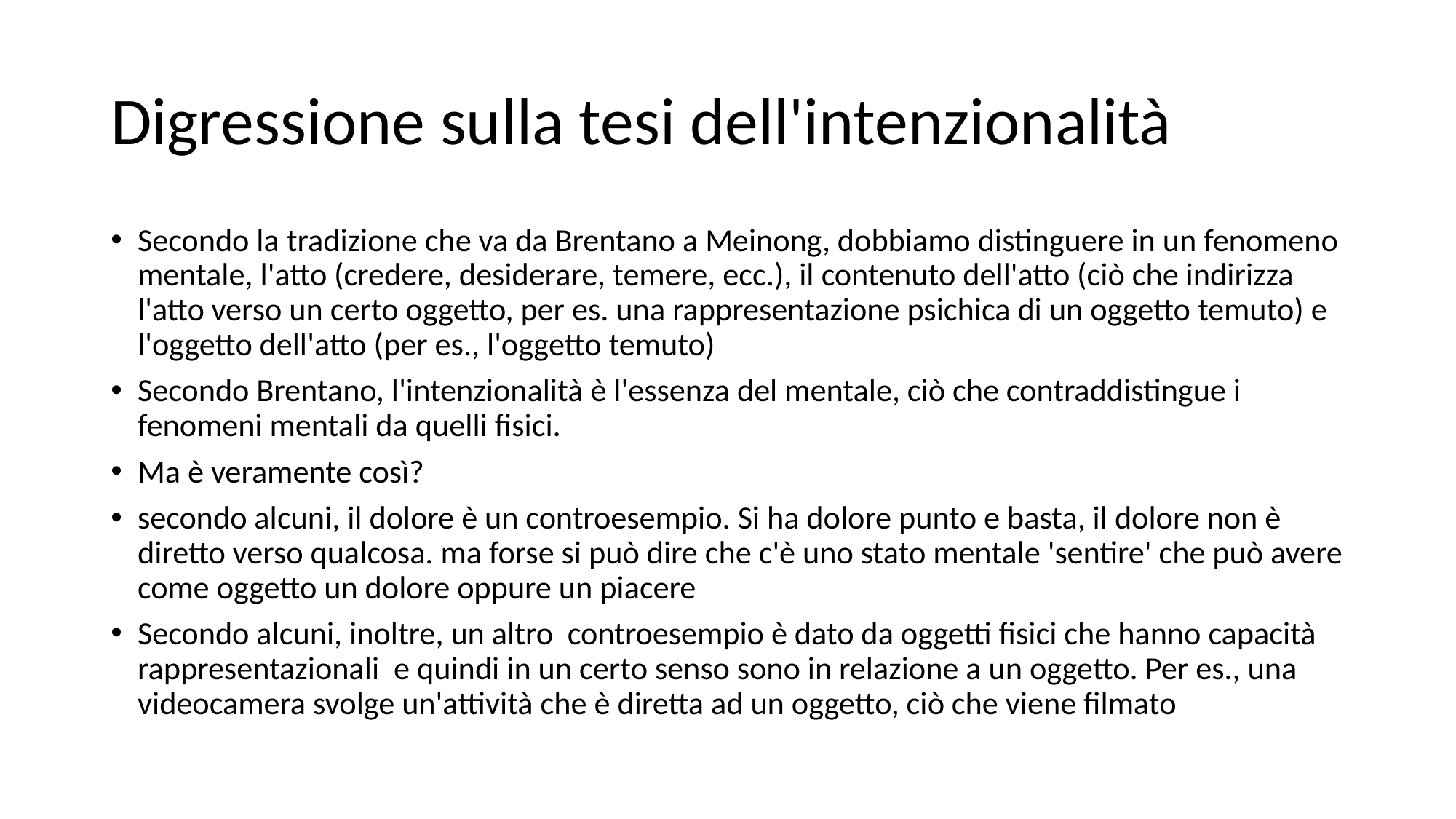

# Digressione sulla tesi dell'intenzionalità
Secondo la tradizione che va da Brentano a Meinong, dobbiamo distinguere in un fenomeno mentale, l'atto (credere, desiderare, temere, ecc.), il contenuto dell'atto (ciò che indirizza l'atto verso un certo oggetto, per es. una rappresentazione psichica di un oggetto temuto) e l'oggetto dell'atto (per es., l'oggetto temuto)
Secondo Brentano, l'intenzionalità è l'essenza del mentale, ciò che contraddistingue i fenomeni mentali da quelli fisici.
Ma è veramente così?
secondo alcuni, il dolore è un controesempio. Si ha dolore punto e basta, il dolore non è diretto verso qualcosa. ma forse si può dire che c'è uno stato mentale 'sentire' che può avere come oggetto un dolore oppure un piacere
Secondo alcuni, inoltre, un altro  controesempio è dato da oggetti fisici che hanno capacità rappresentazionali  e quindi in un certo senso sono in relazione a un oggetto. Per es., una videocamera svolge un'attività che è diretta ad un oggetto, ciò che viene filmato